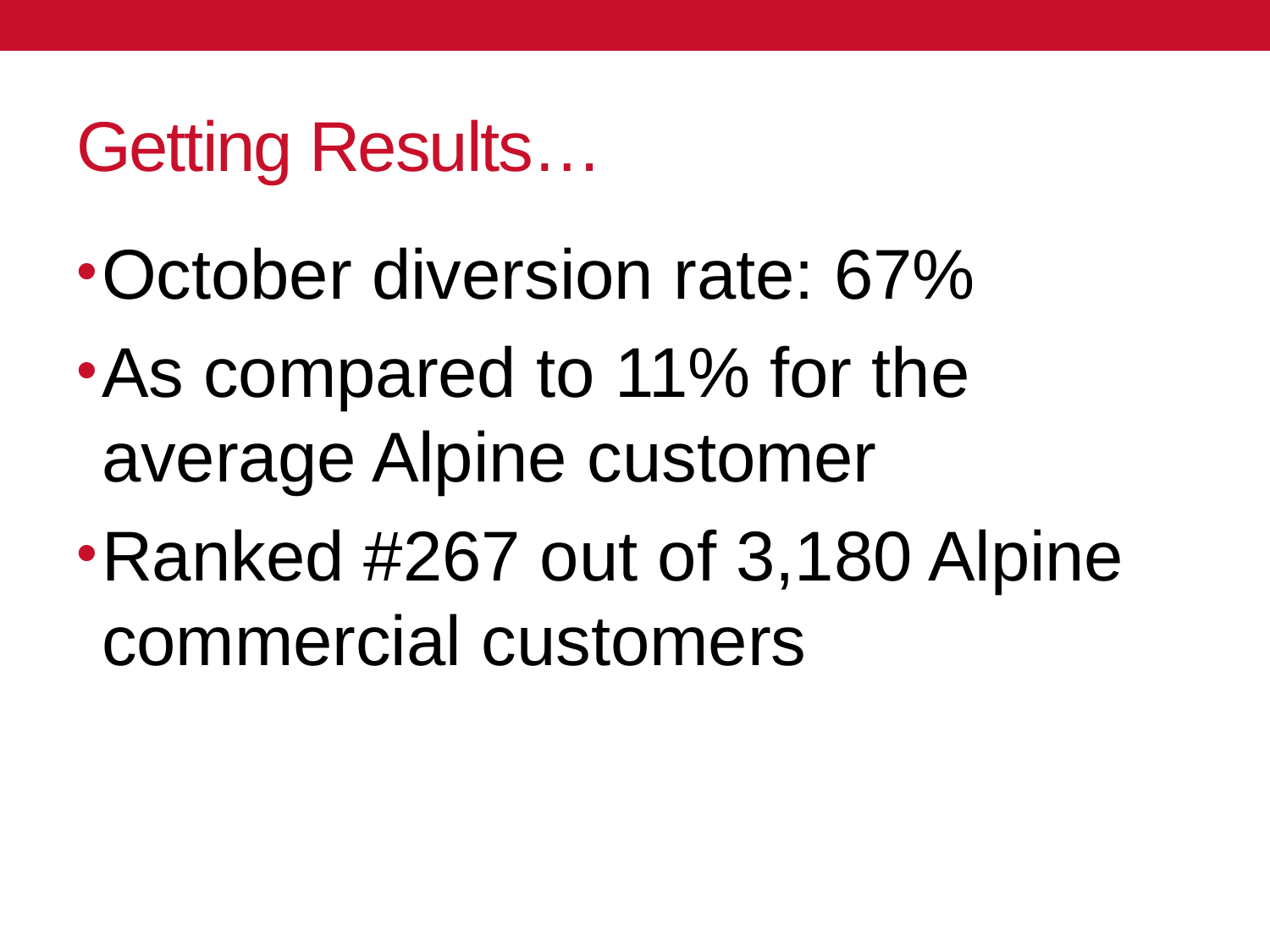

# Getting Results…
October diversion rate: 67%
As compared to 11% for the average Alpine customer
Ranked #267 out of 3,180 Alpine commercial customers